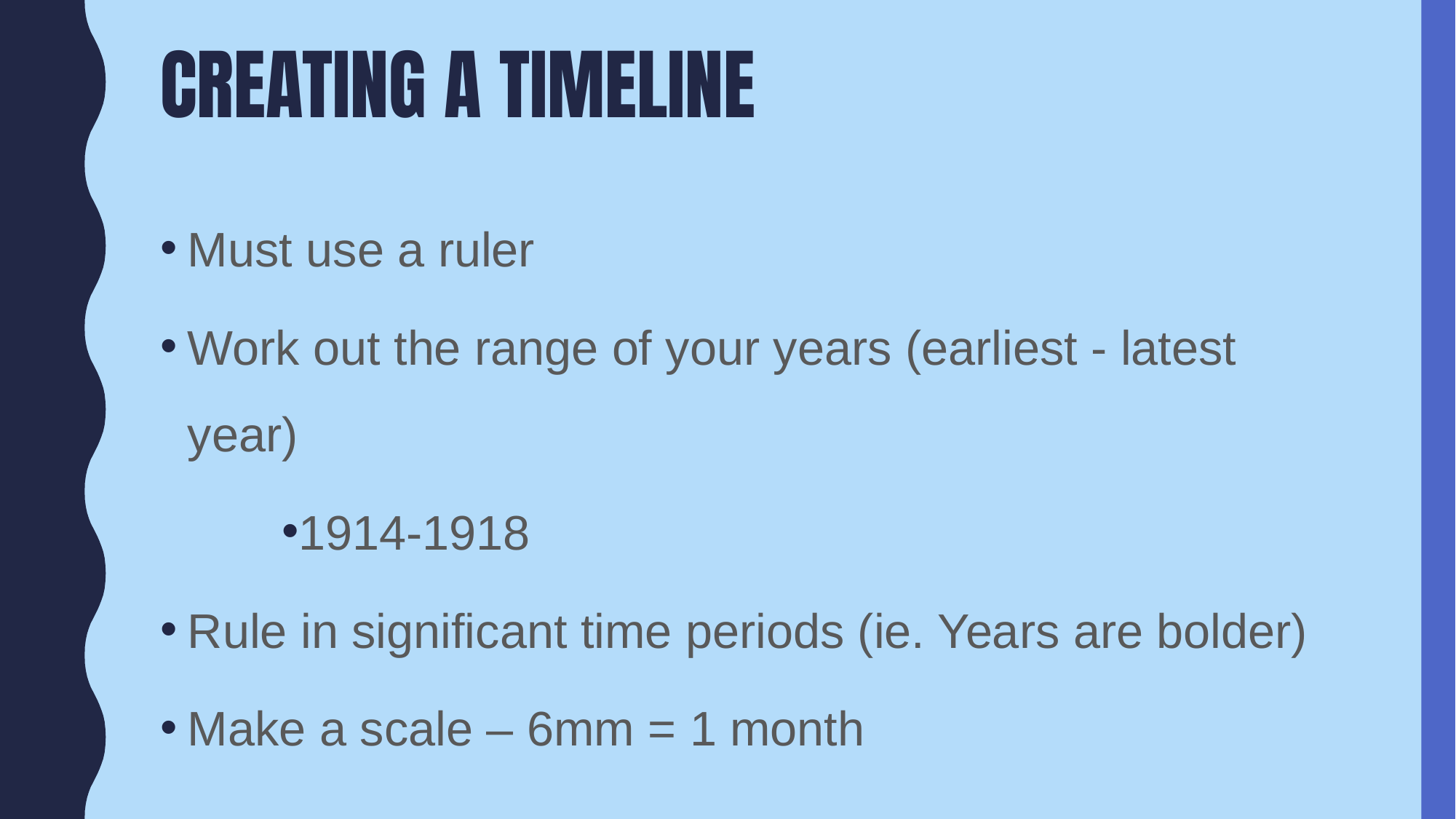

# CREATING A TIMELINE
Must use a ruler
Work out the range of your years (earliest - latest year)
1914-1918
Rule in significant time periods (ie. Years are bolder)
Make a scale – 6mm = 1 month